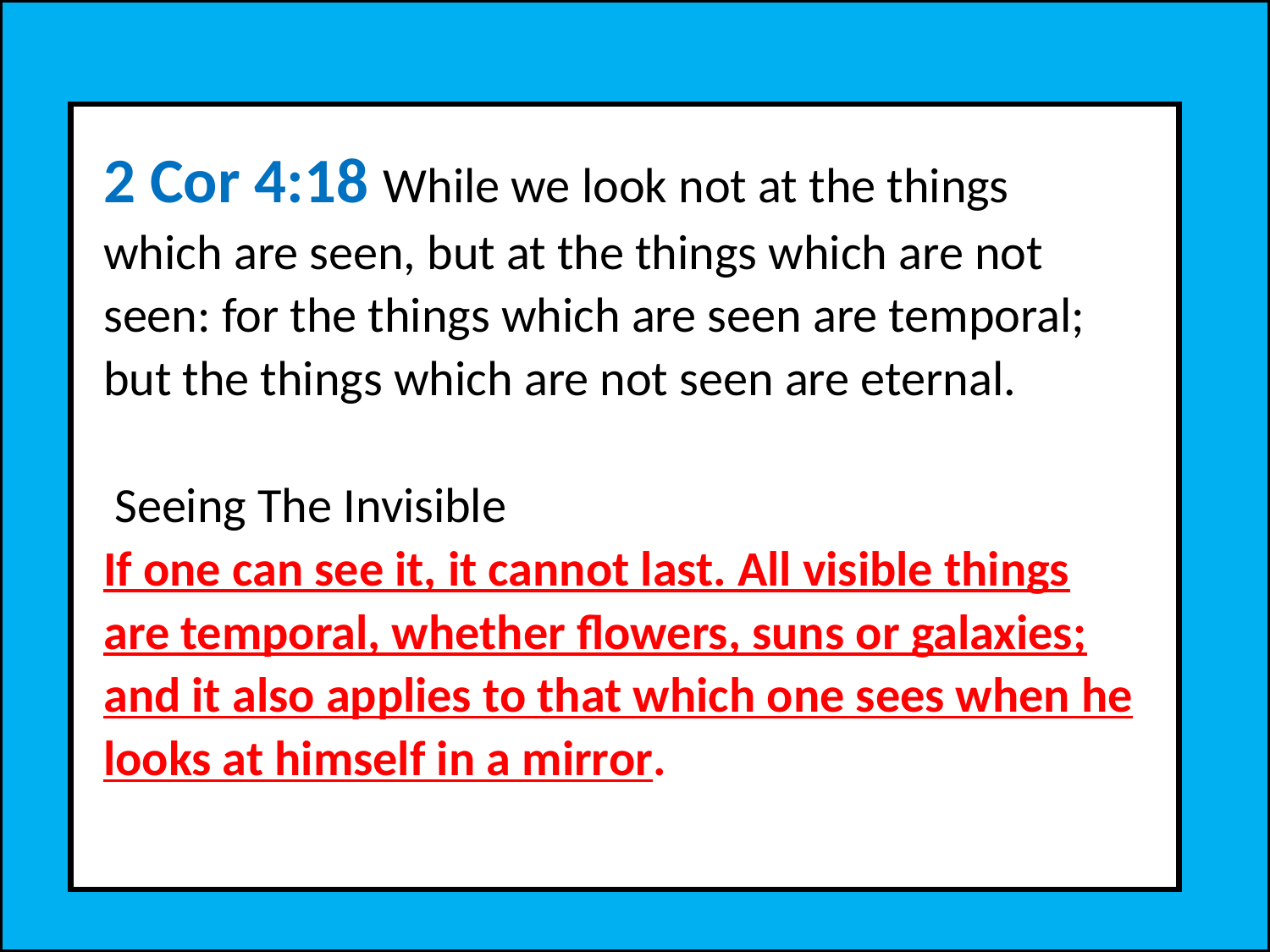

2 Cor 4:18 While we look not at the things which are seen, but at the things which are not seen: for the things which are seen are temporal; but the things which are not seen are eternal.

 Seeing The Invisible
If one can see it, it cannot last. All visible things are temporal, whether flowers, suns or galaxies; and it also applies to that which one sees when he looks at himself in a mirror.